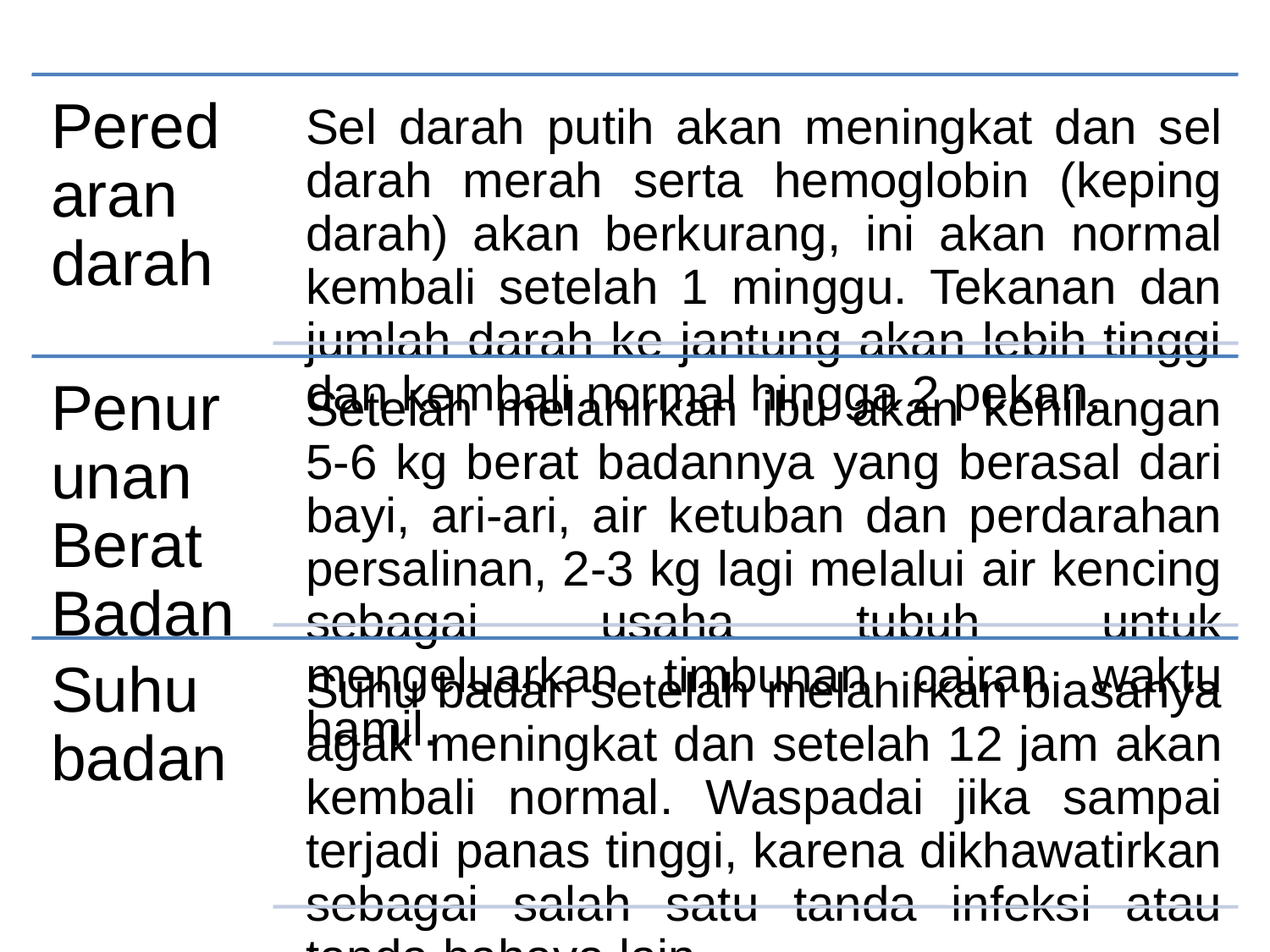

Peredaran darah
Sel darah putih akan meningkat dan sel darah merah serta hemoglobin (keping darah) akan berkurang, ini akan normal kembali setelah 1 minggu. Tekanan dan jumlah darah ke jantung akan lebih tinggi dan kembali normal hingga 2 pekan.
Penurunan Berat Badan
Setelah melahirkan ibu akan kehilangan 5-6 kg berat badannya yang berasal dari bayi, ari-ari, air ketuban dan perdarahan persalinan, 2-3 kg lagi melalui air kencing sebagai usaha tubuh untuk mengeluarkan timbunan cairan waktu hamil.
Suhu badan
Suhu badan setelah melahirkan biasanya agak meningkat dan setelah 12 jam akan kembali normal. Waspadai jika sampai terjadi panas tinggi, karena dikhawatirkan sebagai salah satu tanda infeksi atau tanda bahaya lain.